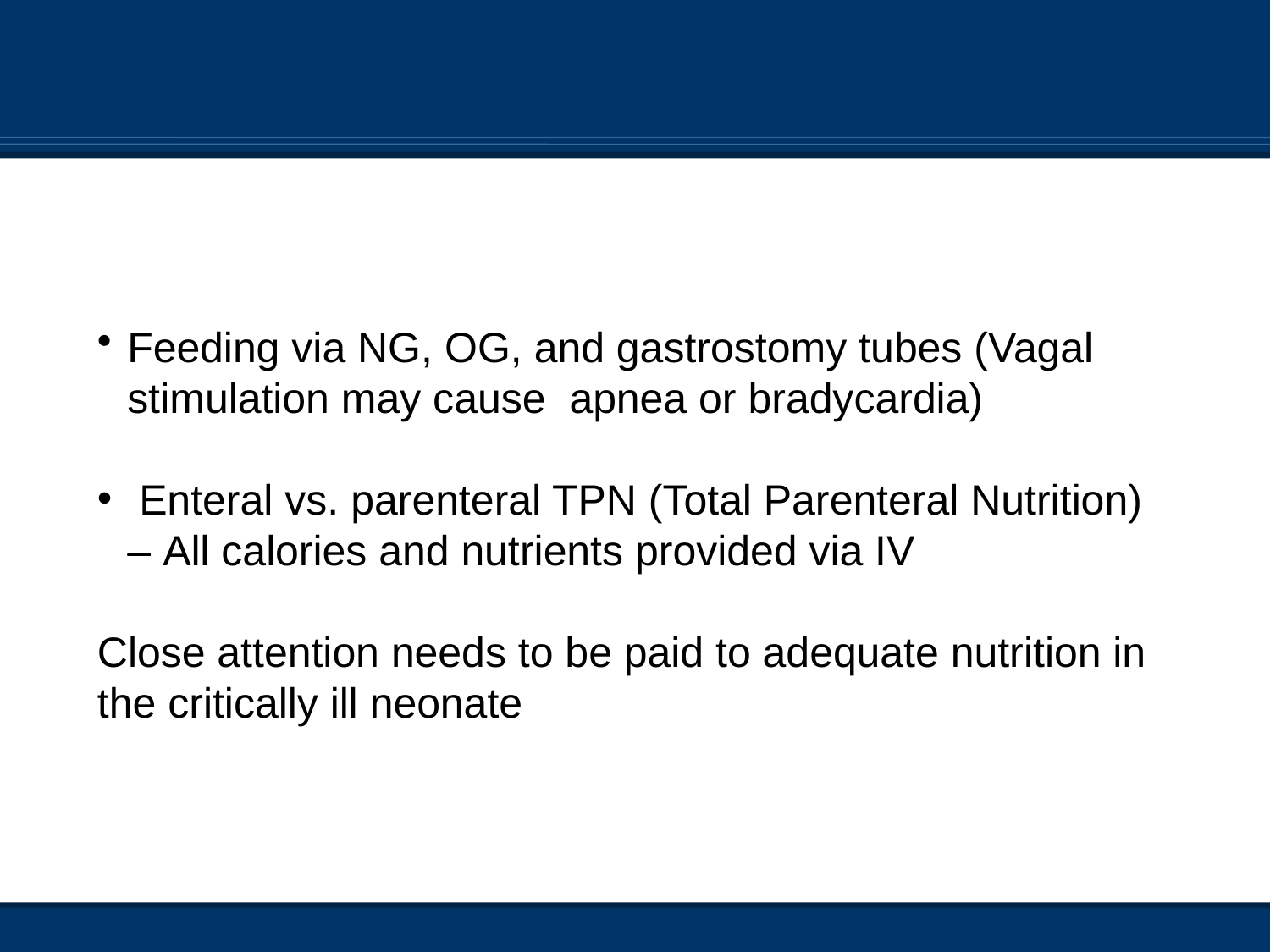

Feeding via NG, OG, and gastrostomy tubes (Vagal stimulation may cause  apnea or bradycardia)

 Enteral vs. parenteral TPN (Total Parenteral Nutrition) – All calories and nutrients provided via IV

Close attention needs to be paid to adequate nutrition in the critically ill neonate